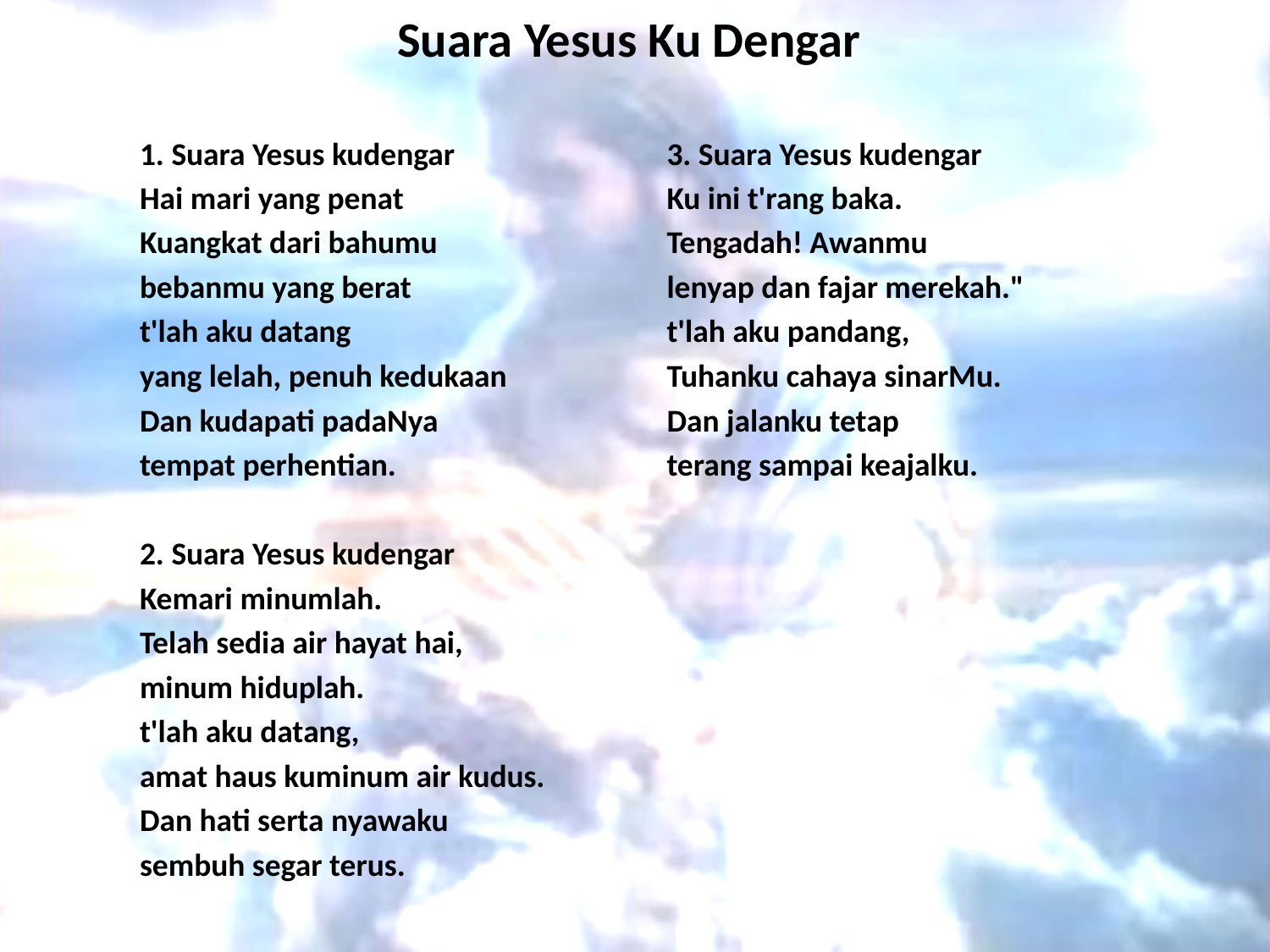

# Suara Yesus Ku Dengar
1. Suara Yesus kudengar
Hai mari yang penat
Kuangkat dari bahumu
bebanmu yang berat
t'lah aku datang
yang lelah, penuh kedukaan
Dan kudapati padaNya
tempat perhentian.

2. Suara Yesus kudengar
Kemari minumlah.
Telah sedia air hayat hai,
minum hiduplah.
t'lah aku datang,
amat haus kuminum air kudus.
Dan hati serta nyawaku
sembuh segar terus.
3. Suara Yesus kudengar
Ku ini t'rang baka.
Tengadah! Awanmu
lenyap dan fajar merekah."
t'lah aku pandang,
Tuhanku cahaya sinarMu.
Dan jalanku tetap
terang sampai keajalku.